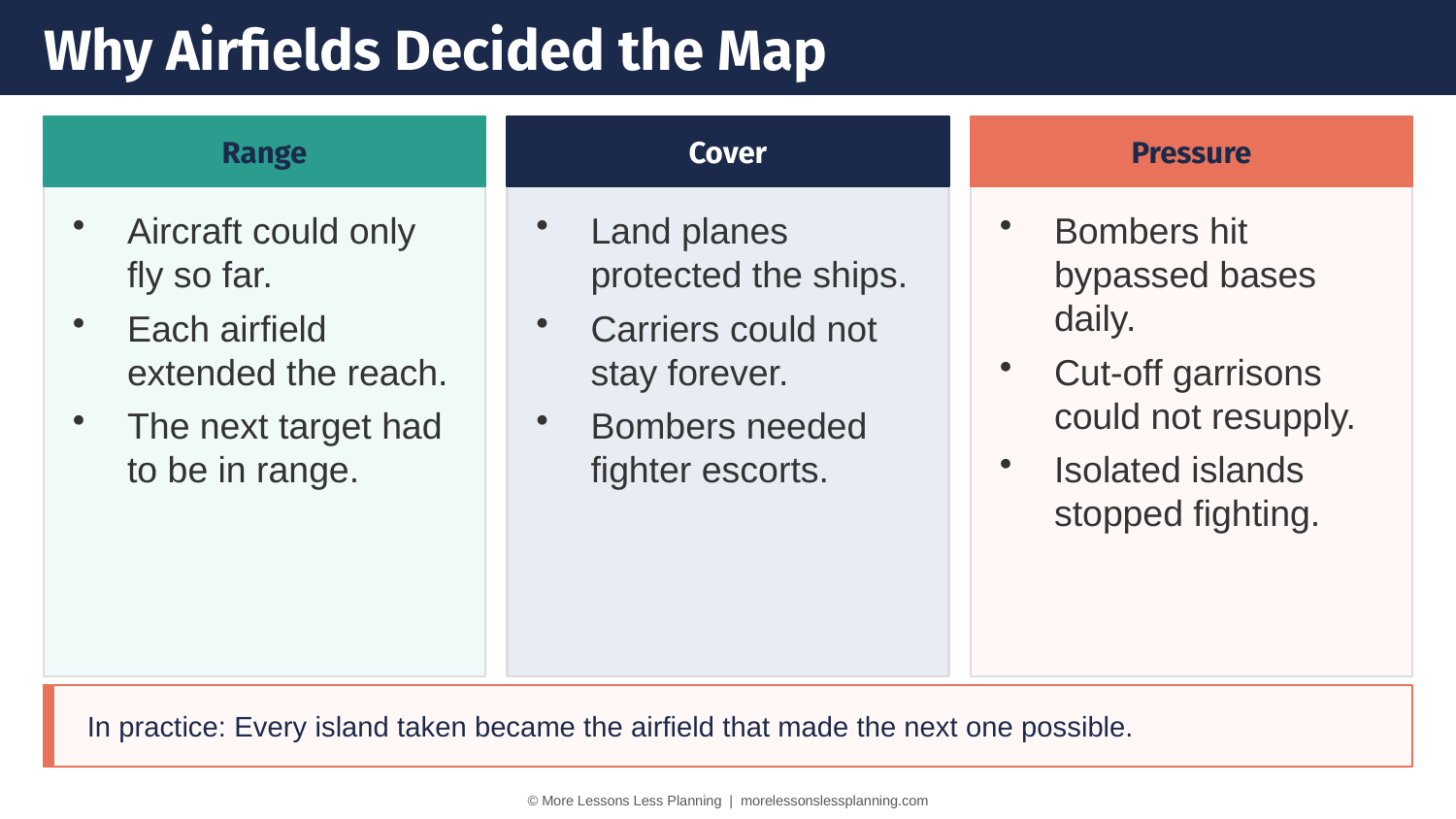

Why Airfields Decided the Map

Range

Cover

Pressure
Aircraft could only fly so far.
Each airfield extended the reach.
The next target had to be in range.
Land planes protected the ships.
Carriers could not stay forever.
Bombers needed fighter escorts.
Bombers hit bypassed bases daily.
Cut-off garrisons could not resupply.
Isolated islands stopped fighting.

In practice: Every island taken became the airfield that made the next one possible.
© More Lessons Less Planning  |  morelessonslessplanning.com